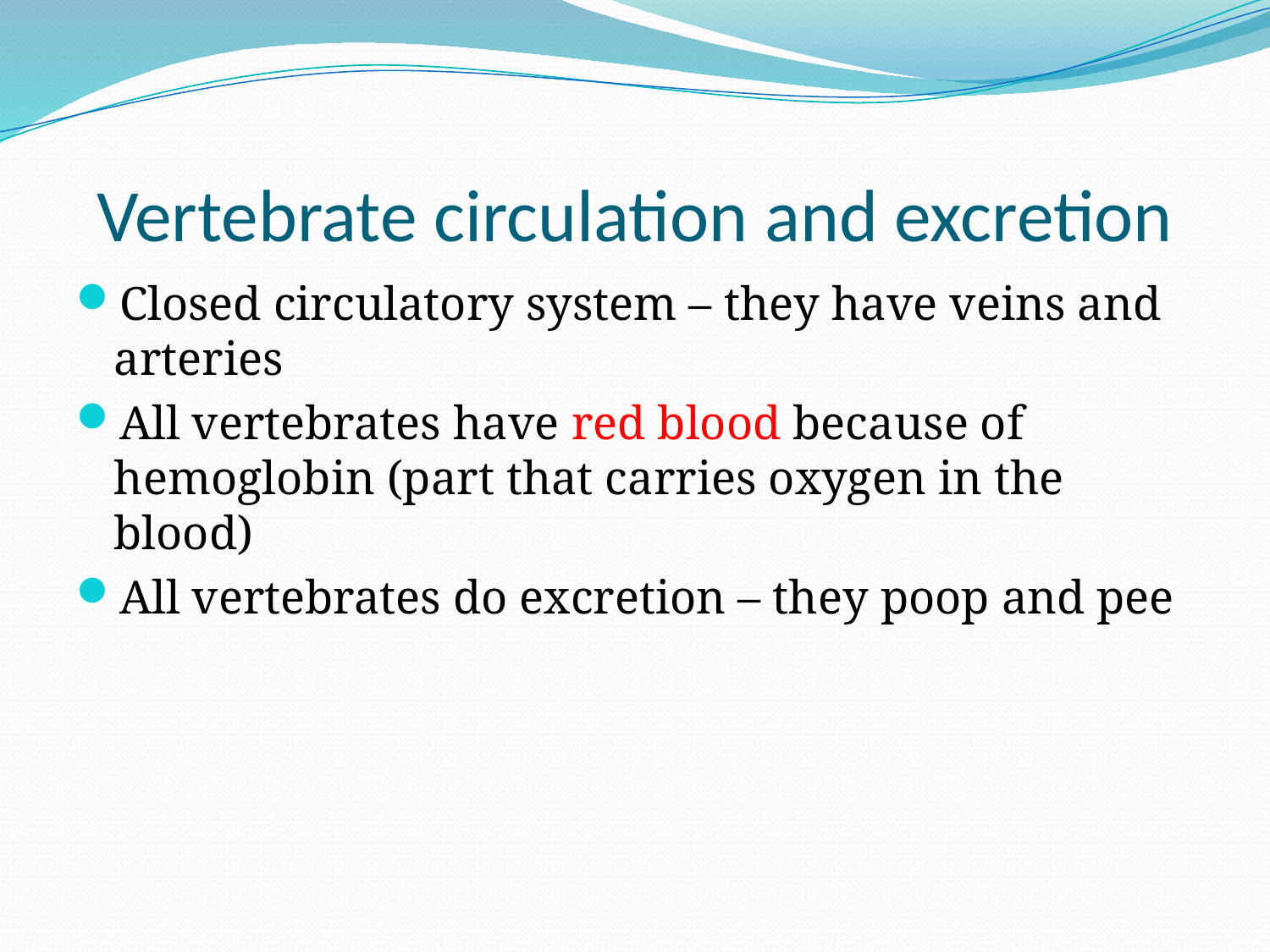

# Vertebrate circulation and excretion
Closed circulatory system – they have veins and arteries
All vertebrates have red blood because of hemoglobin (part that carries oxygen in the blood)
All vertebrates do excretion – they poop and pee